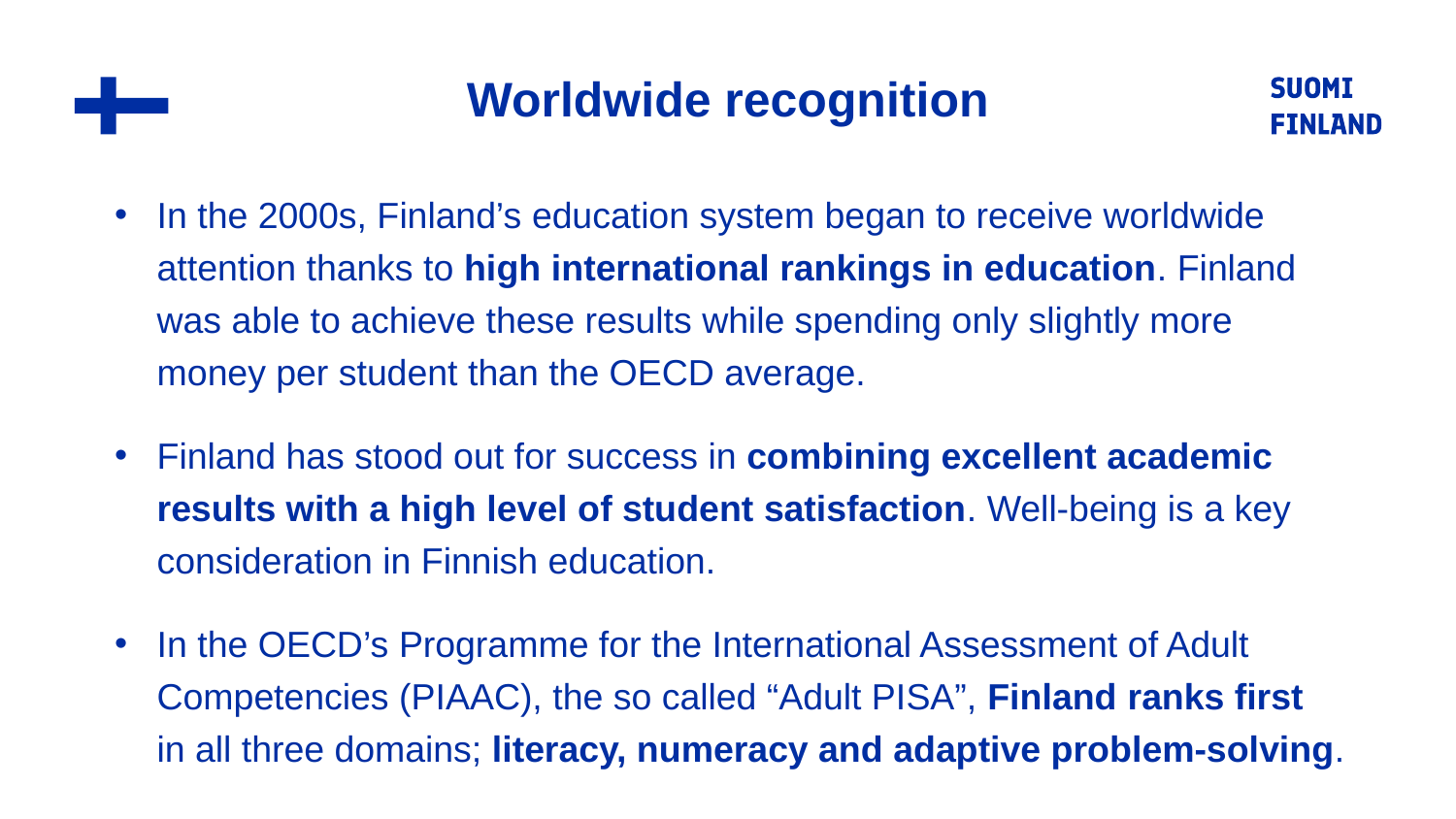

Worldwide recognition
In the 2000s, Finland’s education system began to receive worldwide attention thanks to high international rankings in education. Finland was able to achieve these results while spending only slightly more money per student than the OECD average.

Finland has stood out for success in combining excellent academic results with a high level of student satisfaction. Well-being is a key consideration in Finnish education.

In the OECD’s Programme for the International Assessment of Adult Competencies (PIAAC), the so called “Adult PISA”, Finland ranks first
in all three domains; literacy, numeracy and adaptive problem-solving.